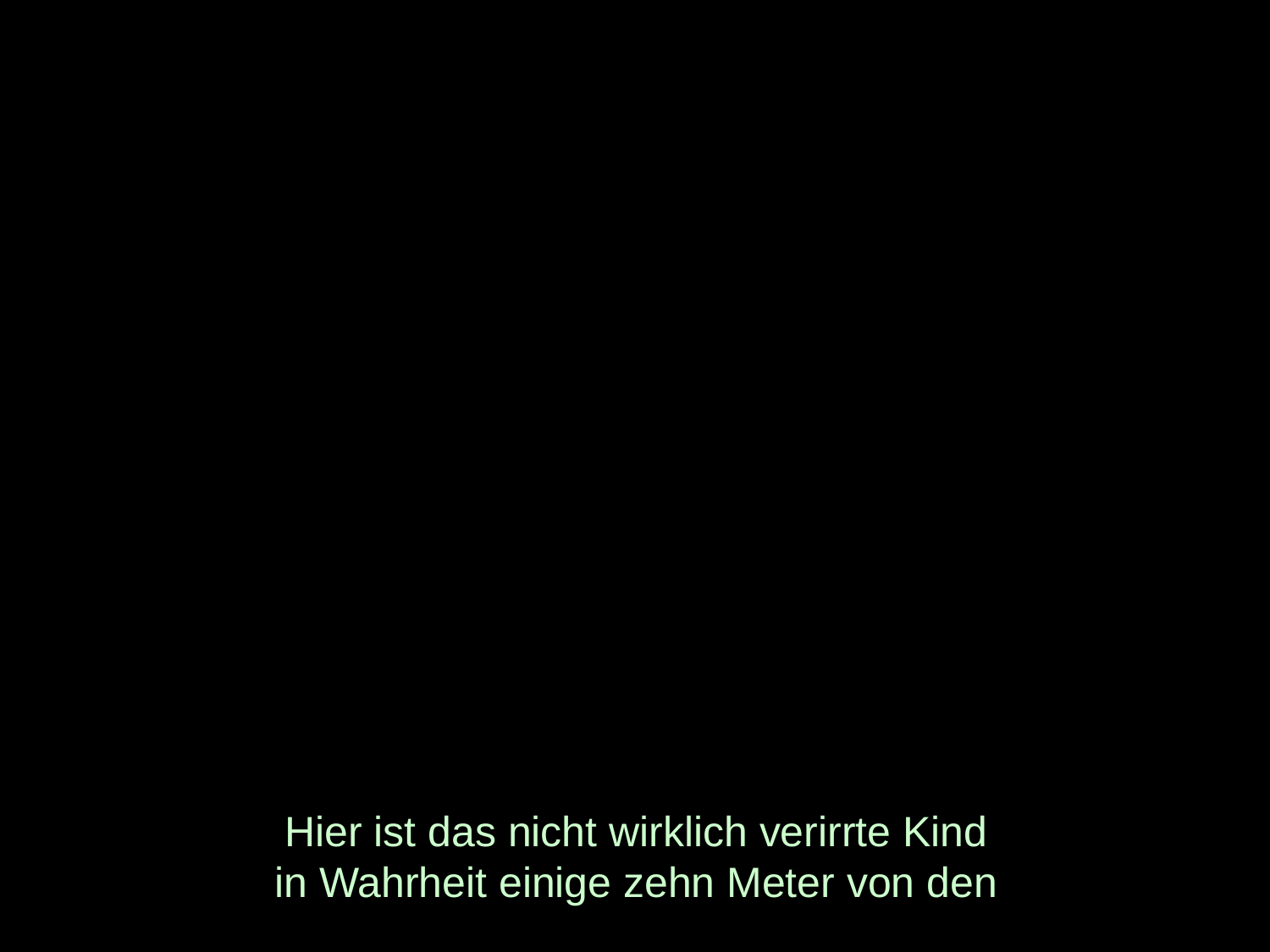

# Hier ist das nicht wirklich verirrte Kind in Wahrheit einige zehn Meter von den